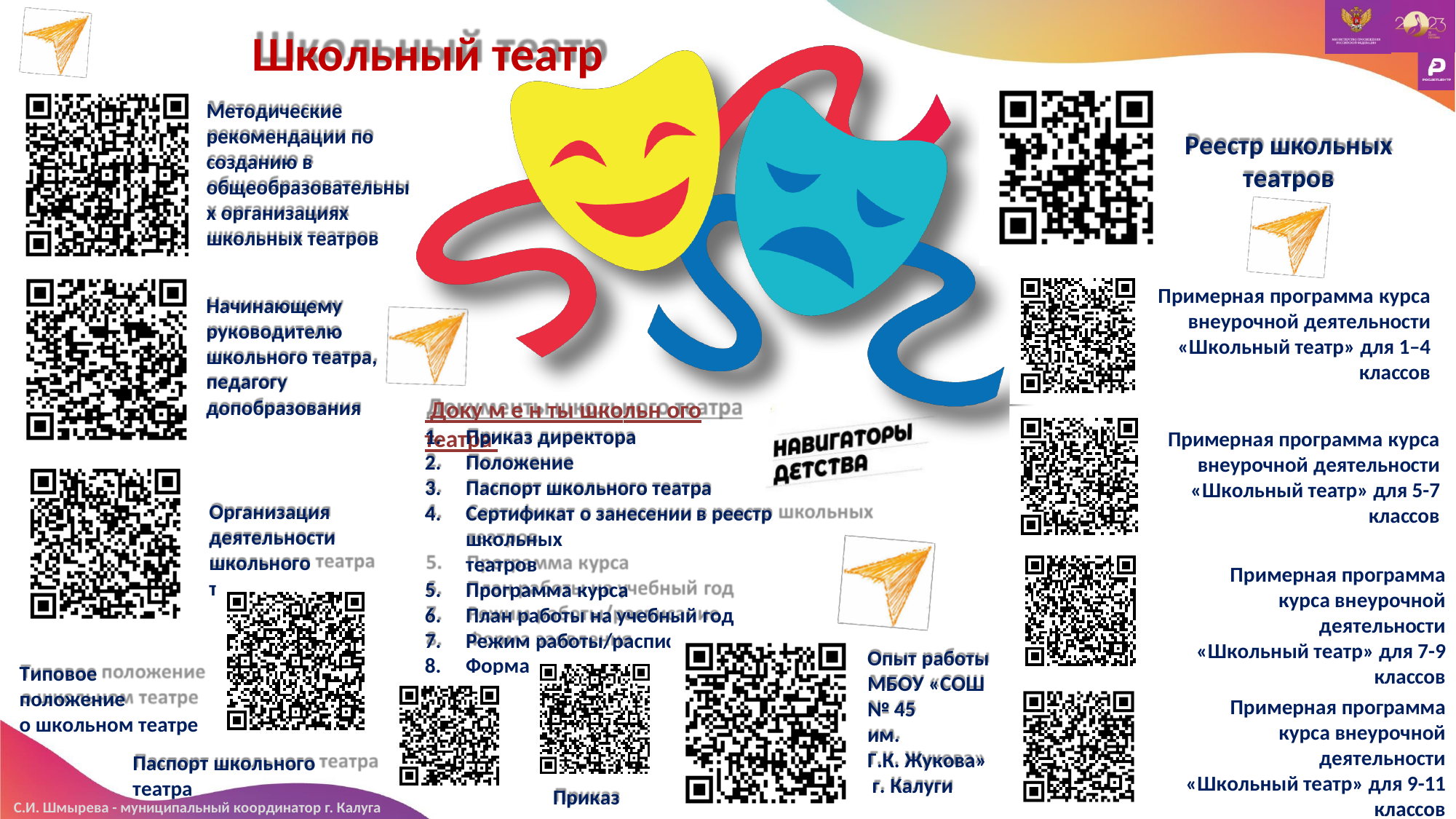

# Школьный театр

Методические рекомендации по созданию в общеобразовательны х организациях школьных театров

Реестр школьных
театров

Примерная программа курса
внеурочной деятельности
«Школьный театр» для 1–4
классов

Начинающему руководителю школьного театра, педагогу допобразования

 Доку м е н ты школьн ого театра

Приказ директора
Положение
Паспорт школьного театра
Сертификат о занесении в реестр школьных
театров
Программа курса
План работы на учебный год
Режим работы/расписание
Форма заявления
Примерная программа курса
внеурочной деятельности
«Школьный театр» для 5-7
классов

Организация деятельности школьного театра

Примерная программа курса внеурочной деятельности
«Школьный театр» для 7-9
классов

Опыт работы МБОУ «СОШ
№ 45
им.
Г.К. Жукова»
г. Калуги

Типовое положение
o школьном театре

Примерная программа курса внеурочной деятельности
«Школьный театр» для 9-11
классов

Паспорт школьного театра

Приказ
С.И. Шмырева - муниципальный координатор г. Калуга